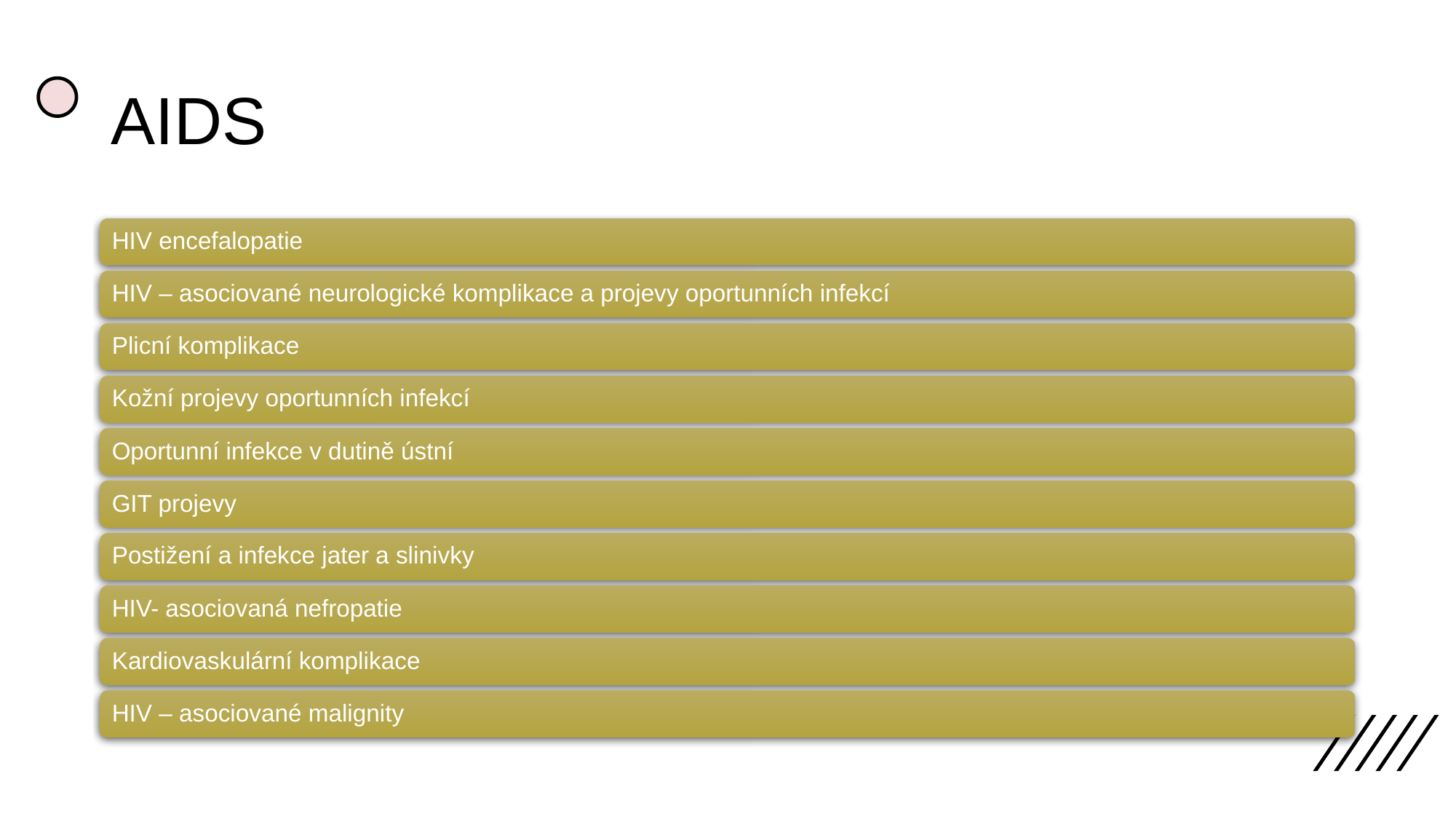

# AIDS
HIV encefalopatie
HIV – asociované neurologické komplikace a projevy oportunních infekcí
Plicní komplikace
Kožní projevy oportunních infekcí
Oportunní infekce v dutině ústní
GIT projevy
Postižení a infekce jater a slinivky
HIV- asociovaná nefropatie
Kardiovaskulární komplikace
HIV – asociované malignity